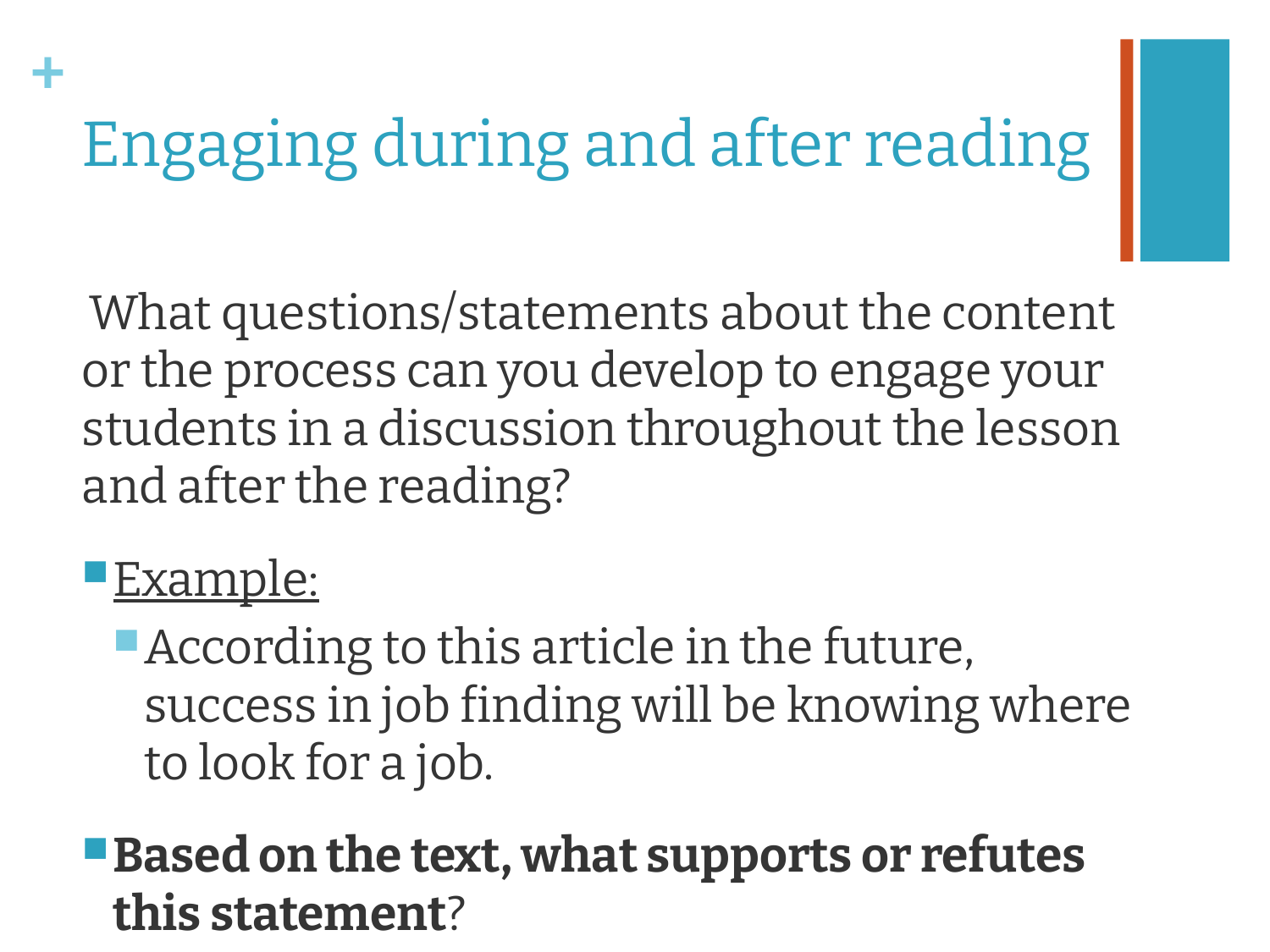

# Engaging during and after reading
 What questions/statements about the content or the process can you develop to engage your students in a discussion throughout the lesson and after the reading?
Example:
According to this article in the future, success in job finding will be knowing where to look for a job.
Based on the text, what supports or refutes this statement?